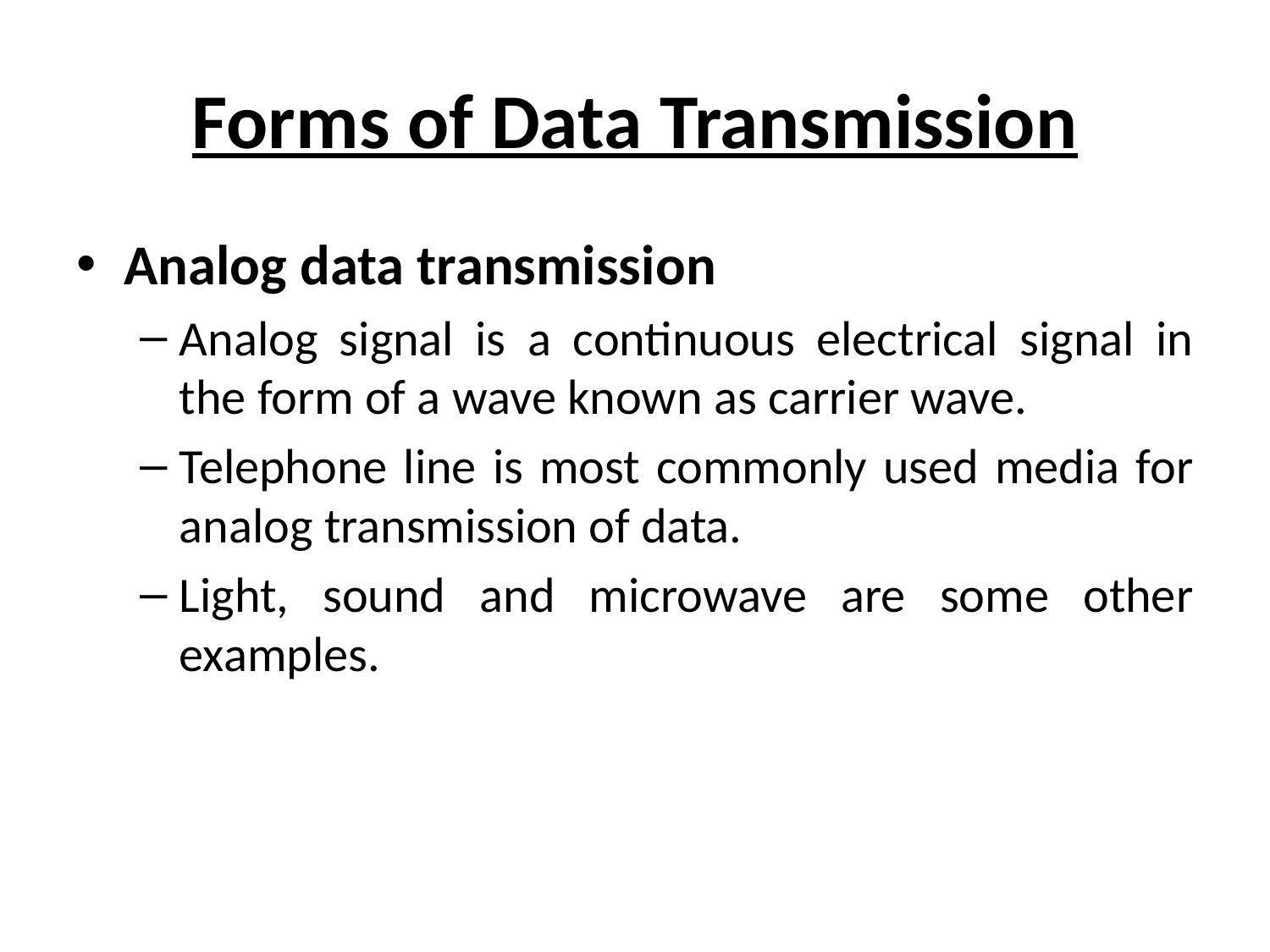

# Forms of Data Transmission
Analog data transmission
Analog signal is a continuous electrical signal in the form of a wave known as carrier wave.
Telephone line is most commonly used media for analog transmission of data.
Light, sound and microwave are some other examples.